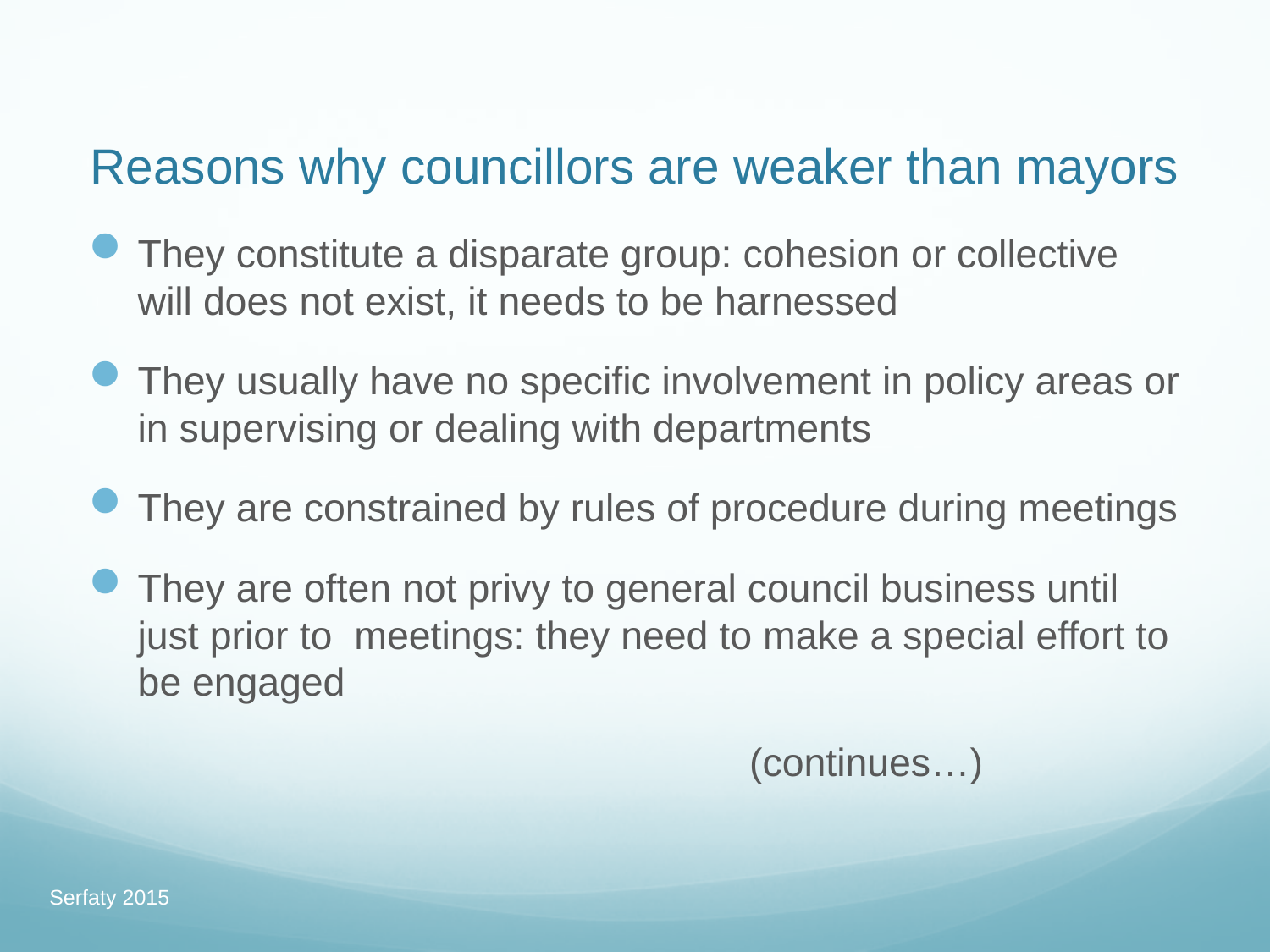

# Reasons why councillors are weaker than mayors
They constitute a disparate group: cohesion or collective will does not exist, it needs to be harnessed
They usually have no specific involvement in policy areas or in supervising or dealing with departments
They are constrained by rules of procedure during meetings
They are often not privy to general council business until just prior to  meetings: they need to make a special effort to be engaged
                                                            (continues…)
Serfaty 2015